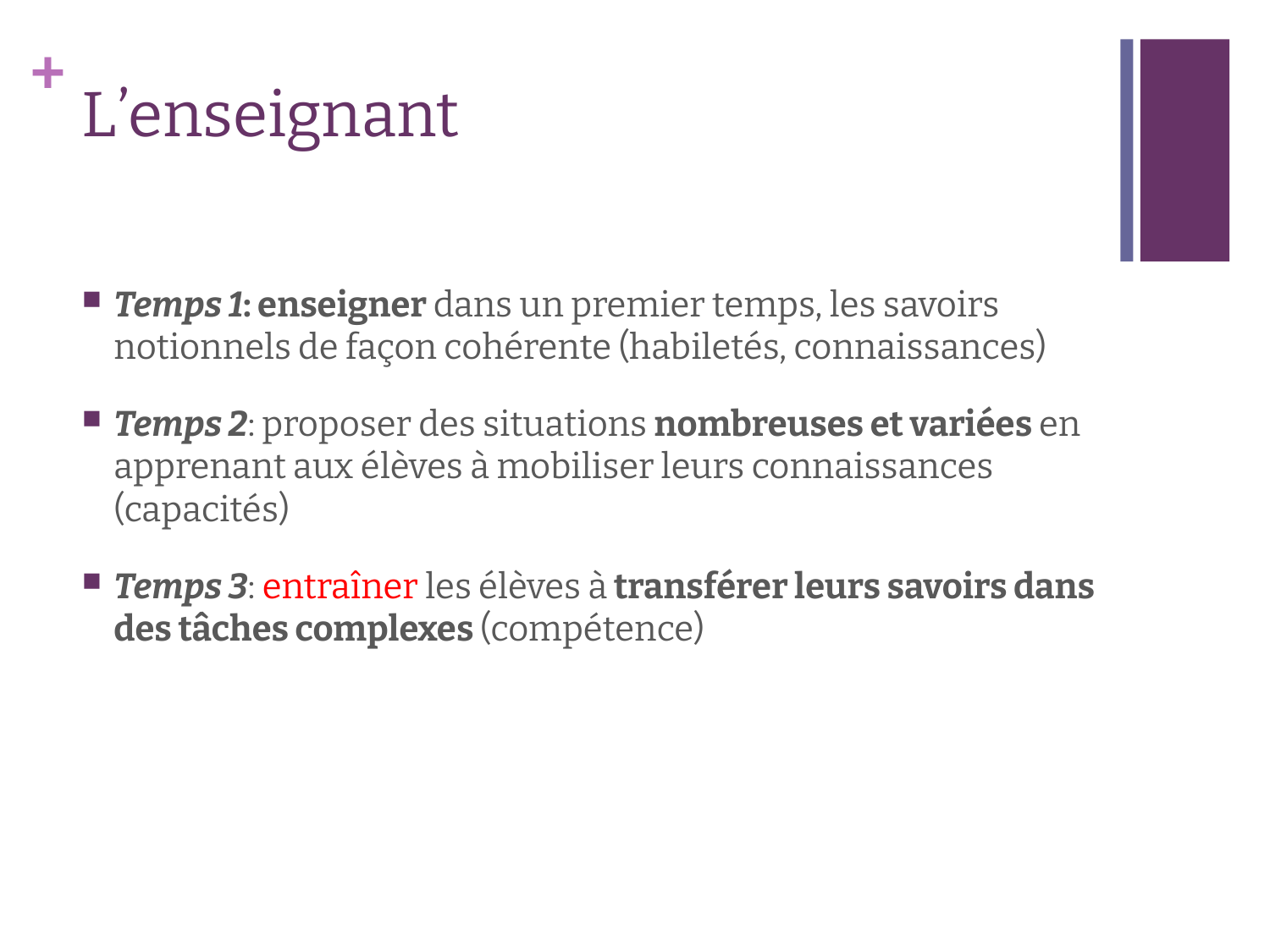

# L’enseignant
Temps 1: enseigner dans un premier temps, les savoirs notionnels de façon cohérente (habiletés, connaissances)
Temps 2: proposer des situations nombreuses et variées en apprenant aux élèves à mobiliser leurs connaissances (capacités)
Temps 3: entraîner les élèves à transférer leurs savoirs dans des tâches complexes (compétence)